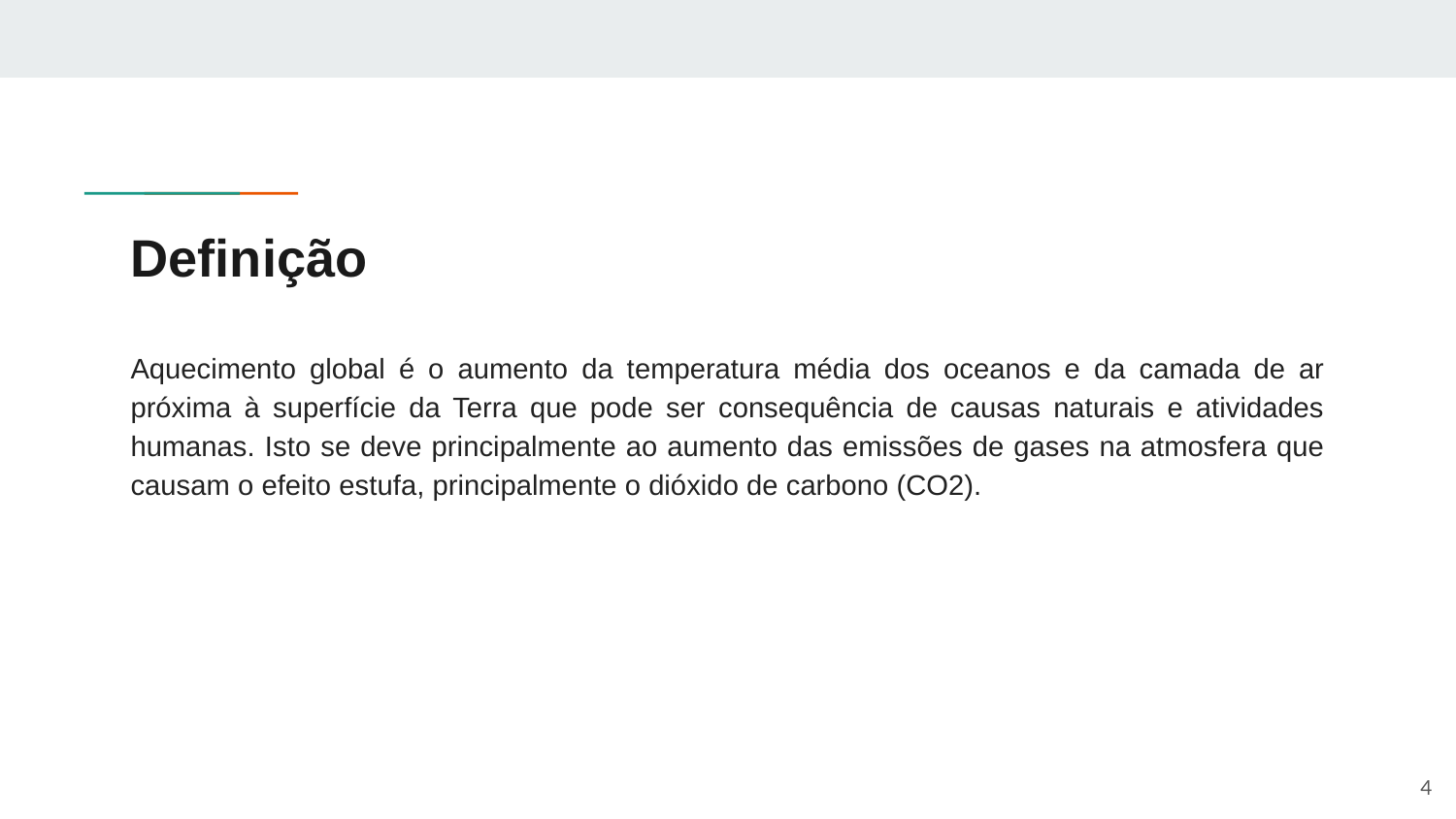

# Definição
Aquecimento global é o aumento da temperatura média dos oceanos e da camada de ar próxima à superfície da Terra que pode ser consequência de causas naturais e atividades humanas. Isto se deve principalmente ao aumento das emissões de gases na atmosfera que causam o efeito estufa, principalmente o dióxido de carbono (CO2).
4